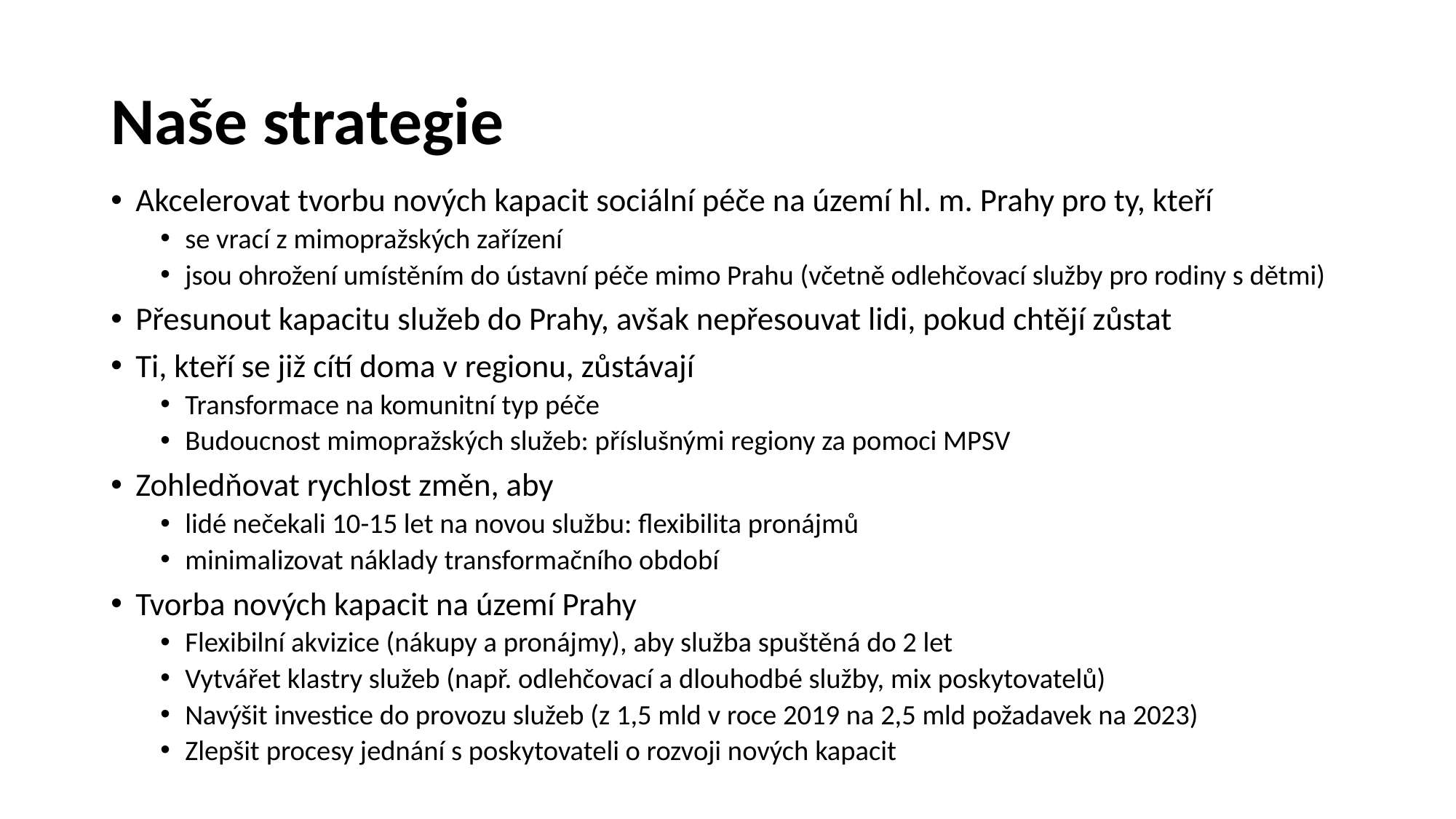

# Naše strategie
Akcelerovat tvorbu nových kapacit sociální péče na území hl. m. Prahy pro ty, kteří
se vrací z mimopražských zařízení
jsou ohrožení umístěním do ústavní péče mimo Prahu (včetně odlehčovací služby pro rodiny s dětmi)
Přesunout kapacitu služeb do Prahy, avšak nepřesouvat lidi, pokud chtějí zůstat
Ti, kteří se již cítí doma v regionu, zůstávají
Transformace na komunitní typ péče
Budoucnost mimopražských služeb: příslušnými regiony za pomoci MPSV
Zohledňovat rychlost změn, aby
lidé nečekali 10-15 let na novou službu: flexibilita pronájmů
minimalizovat náklady transformačního období
Tvorba nových kapacit na území Prahy
Flexibilní akvizice (nákupy a pronájmy), aby služba spuštěná do 2 let
Vytvářet klastry služeb (např. odlehčovací a dlouhodbé služby, mix poskytovatelů)
Navýšit investice do provozu služeb (z 1,5 mld v roce 2019 na 2,5 mld požadavek na 2023)
Zlepšit procesy jednání s poskytovateli o rozvoji nových kapacit